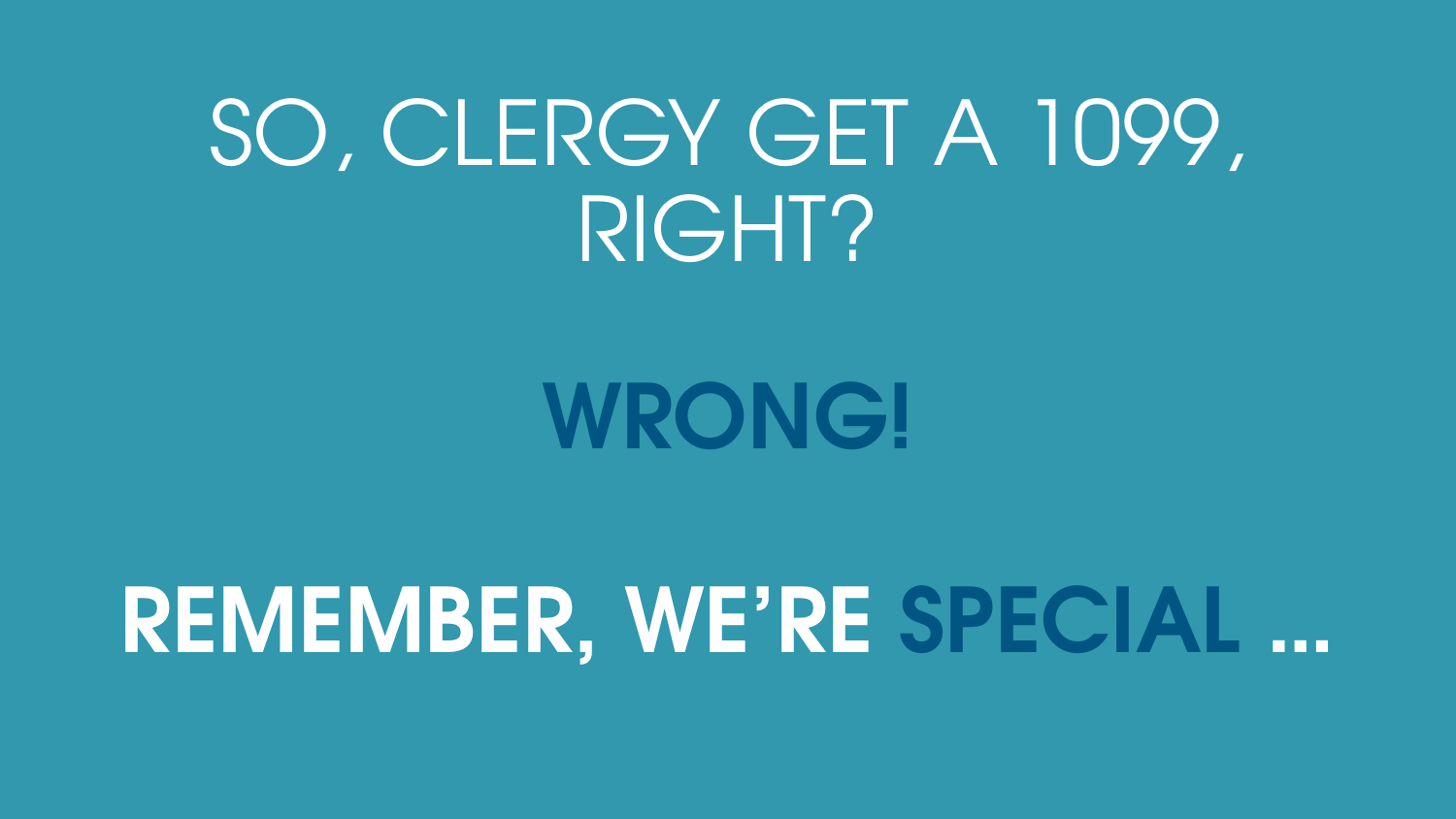

# SO, CLERGY GET A 1099, RIGHT?
WRONG!
REMEMBER, WE’RE SPECIAL …